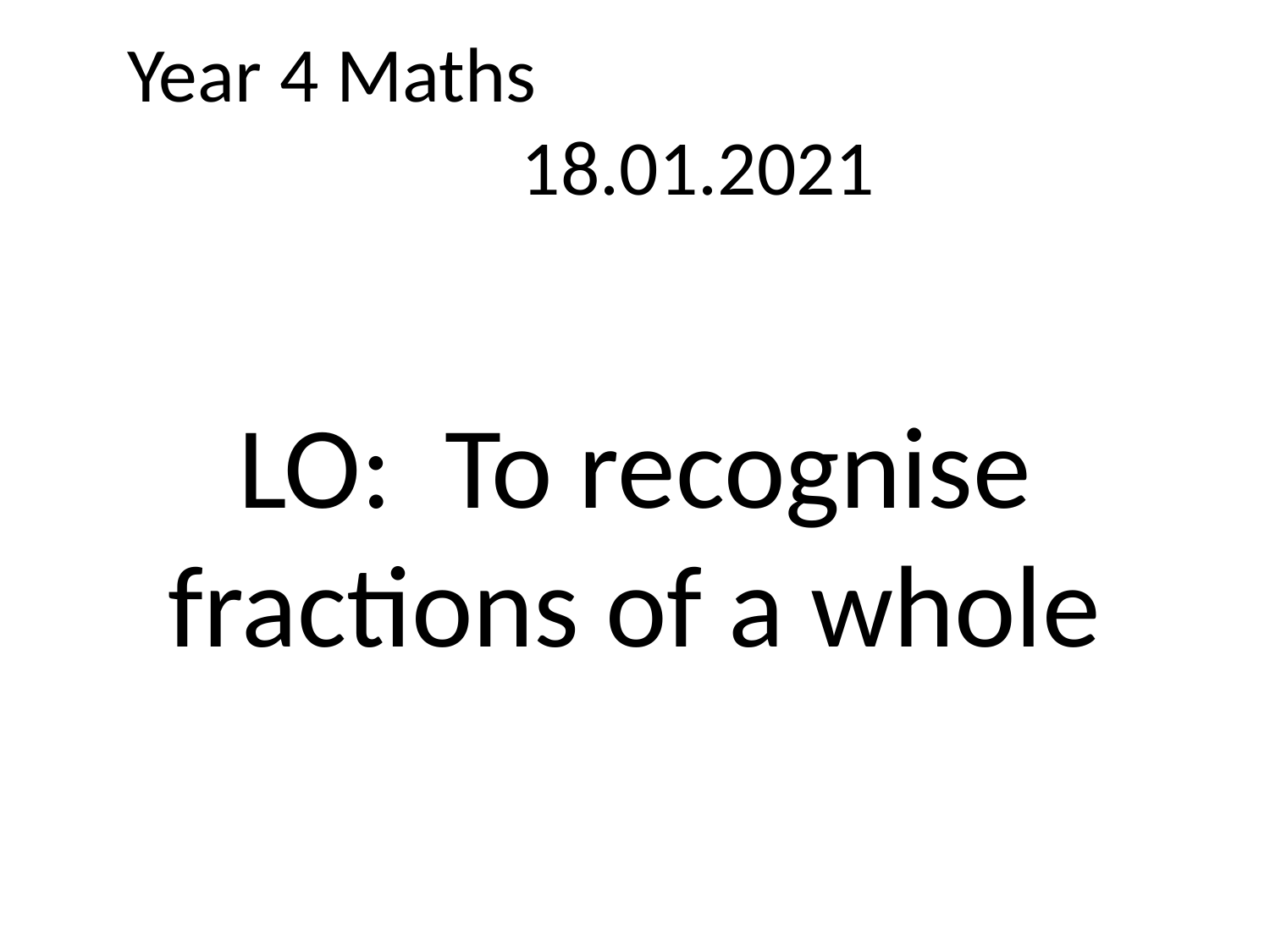

# Year 4 Maths						18.01.2021

LO:  To recognise fractions of a whole